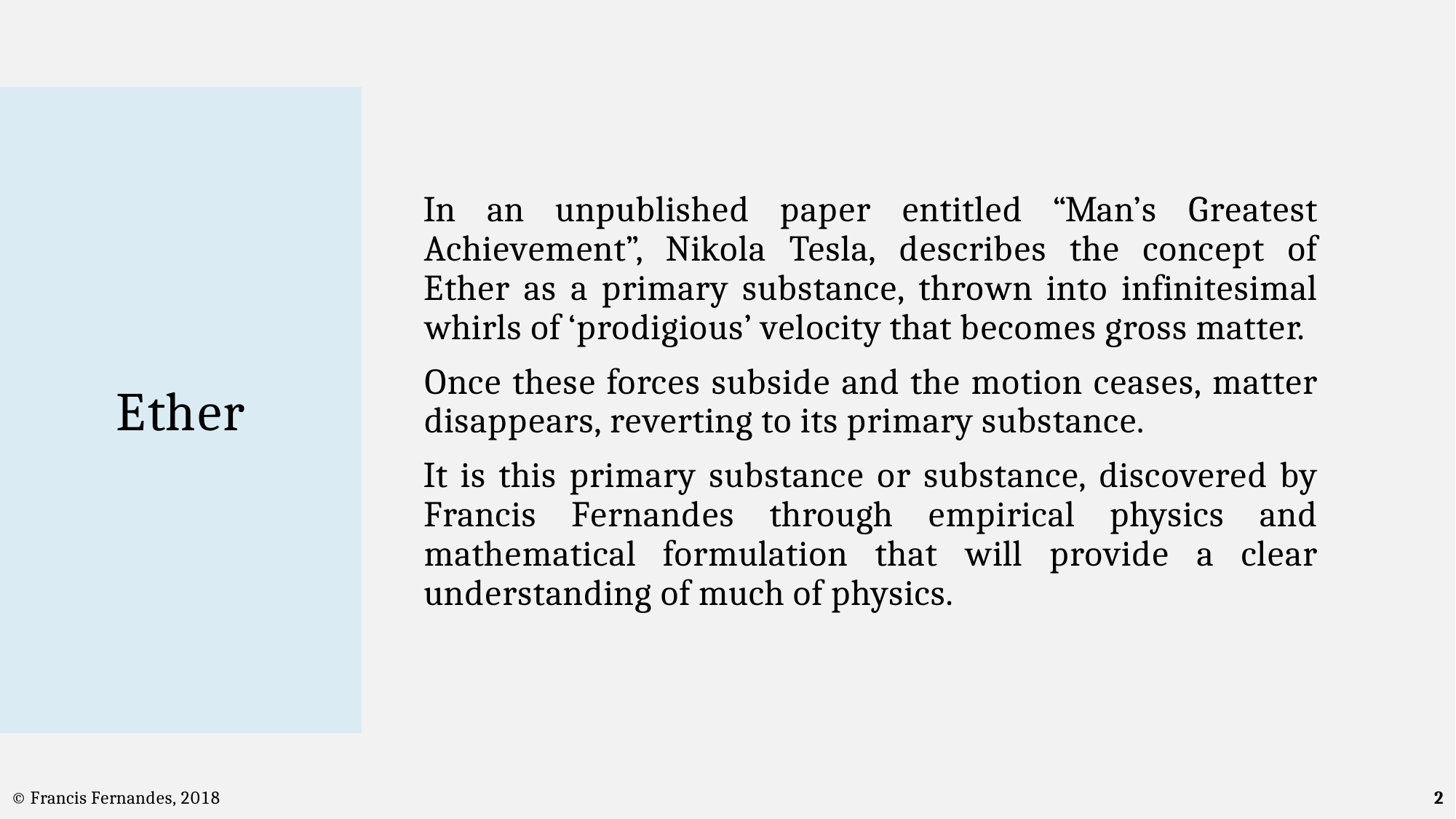

In an unpublished paper entitled “Man’s Greatest Achievement”, Nikola Tesla, describes the concept of Ether as a primary substance, thrown into infinitesimal whirls of ‘prodigious’ velocity that becomes gross matter.
Once these forces subside and the motion ceases, matter disappears, reverting to its primary substance.
It is this primary substance or substance, discovered by Francis Fernandes through empirical physics and mathematical formulation that will provide a clear understanding of much of physics.
Ether
2
© Francis Fernandes, 2018